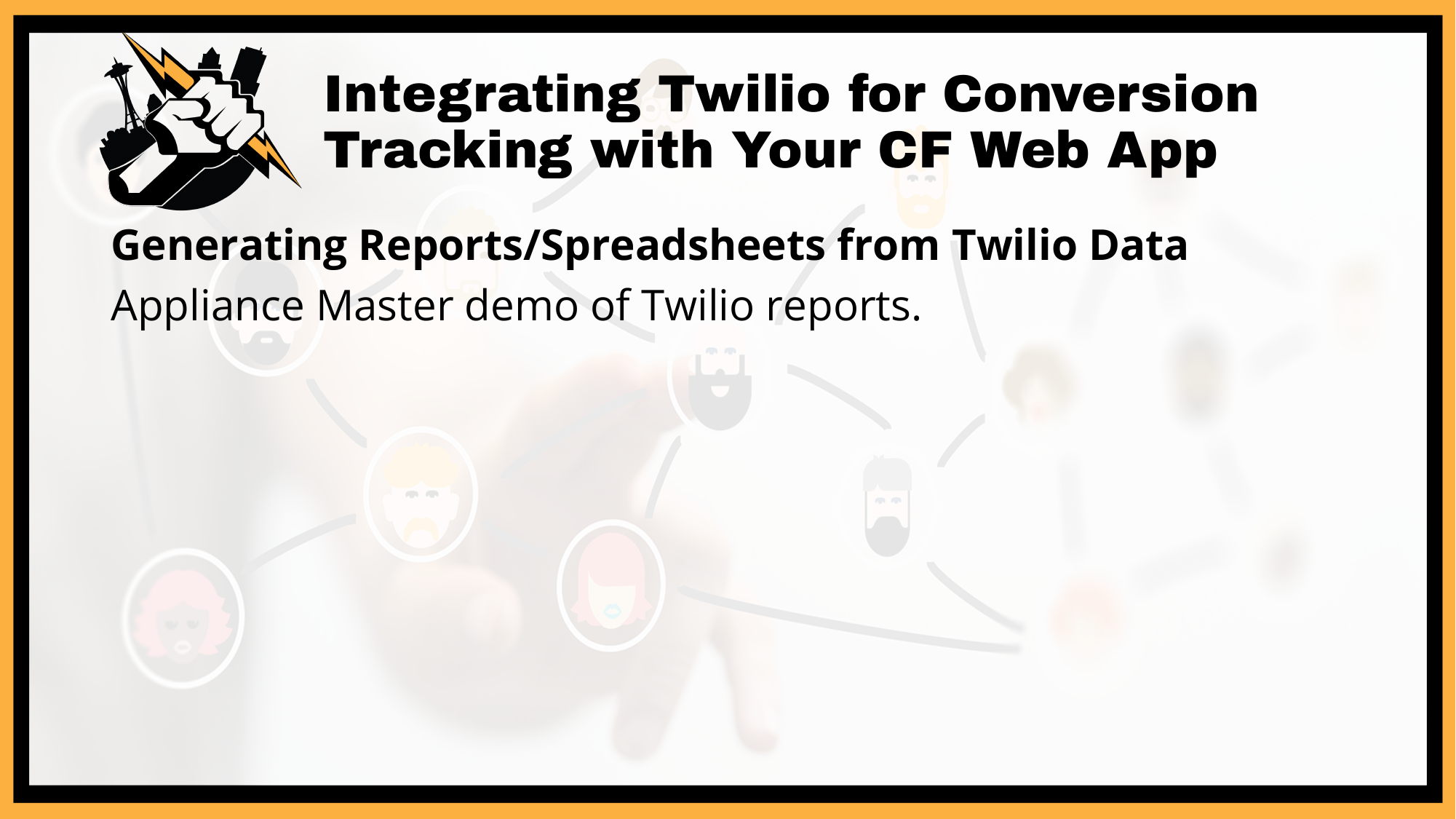

# Integrating Twilio for Conversion Tracking with Your CF Web App
Generating Reports/Spreadsheets from Twilio Data
Appliance Master demo of Twilio reports.